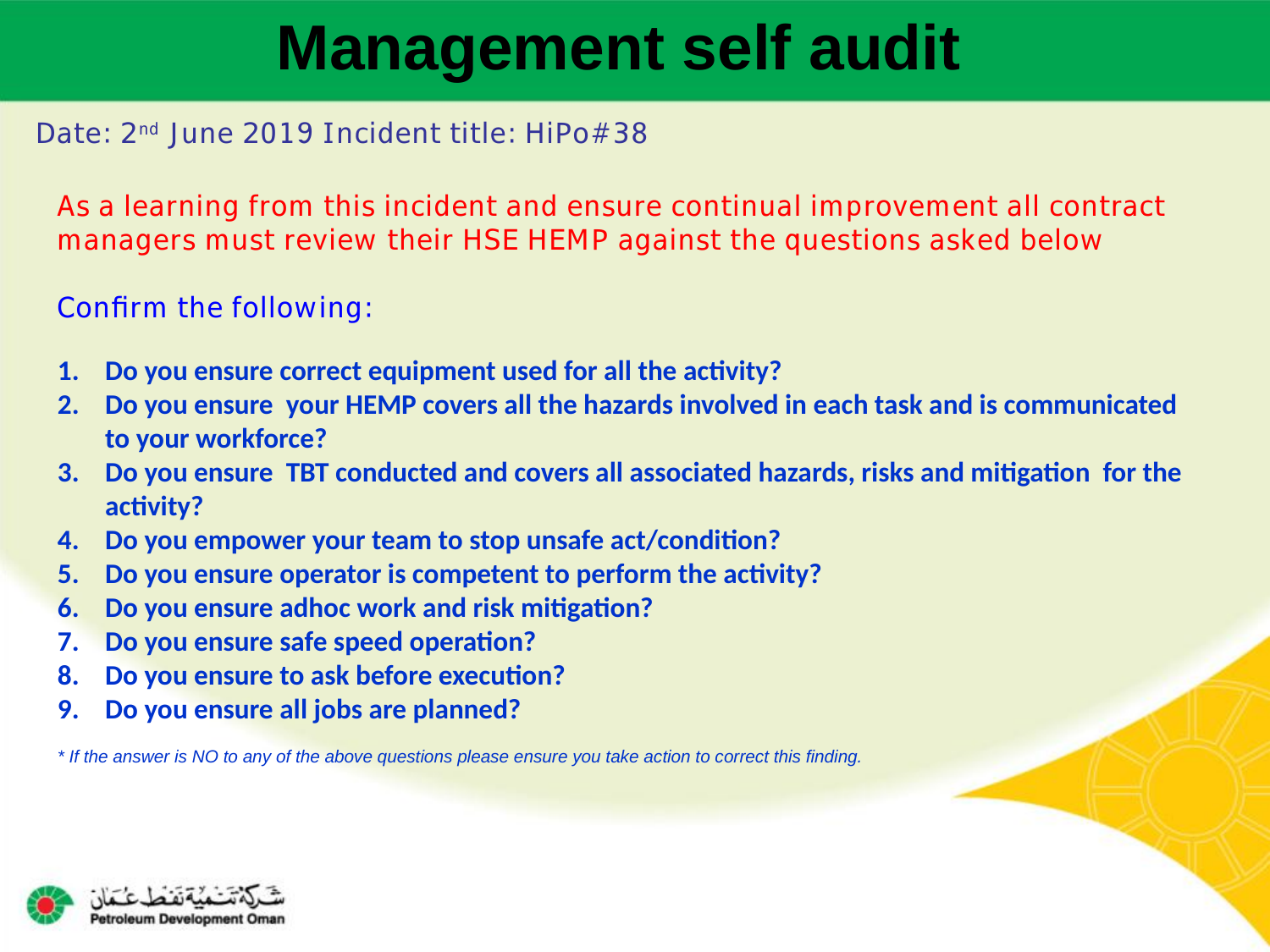

Management self audit

Date: 2nd June 2019 Incident title: HiPo#38

As a learning from this incident and ensure continual improvement all contract
managers must review their HSE HEMP against the questions asked below

Confirm the following:

Do you ensure correct equipment used for all the activity?
Do you ensure  your HEMP covers all the hazards involved in each task and is communicated to your workforce?
Do you ensure  TBT conducted and covers all associated hazards, risks and mitigation  for the activity?
Do you empower your team to stop unsafe act/condition?
Do you ensure operator is competent to perform the activity?
Do you ensure adhoc work and risk mitigation?
Do you ensure safe speed operation?
Do you ensure to ask before execution?
Do you ensure all jobs are planned?

* If the answer is NO to any of the above questions please ensure you take action to correct this finding.